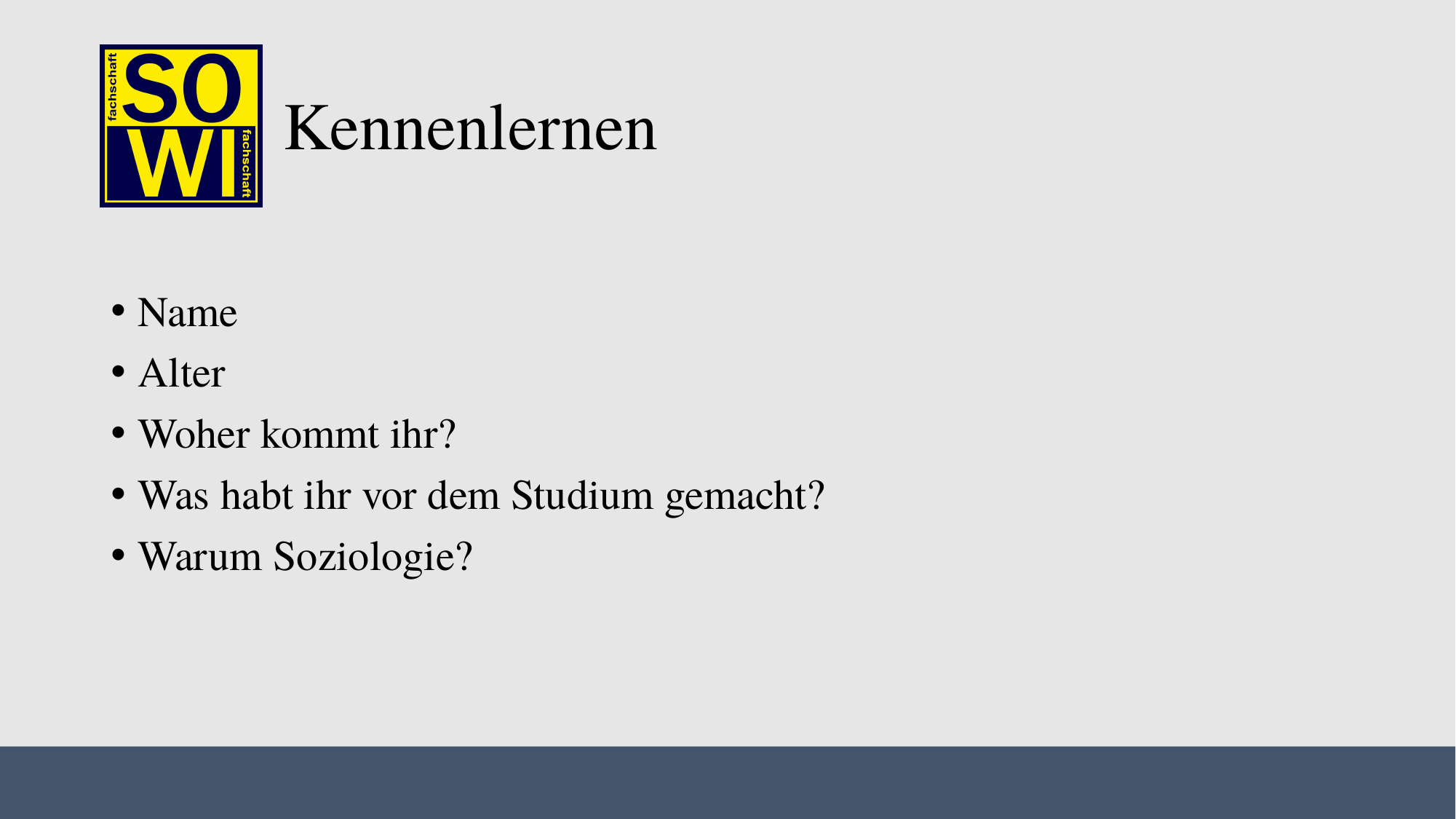

# Kennenlernen

Name
Alter
Woher kommt ihr?
Was habt ihr vor dem Studium gemacht?
Warum Soziologie?